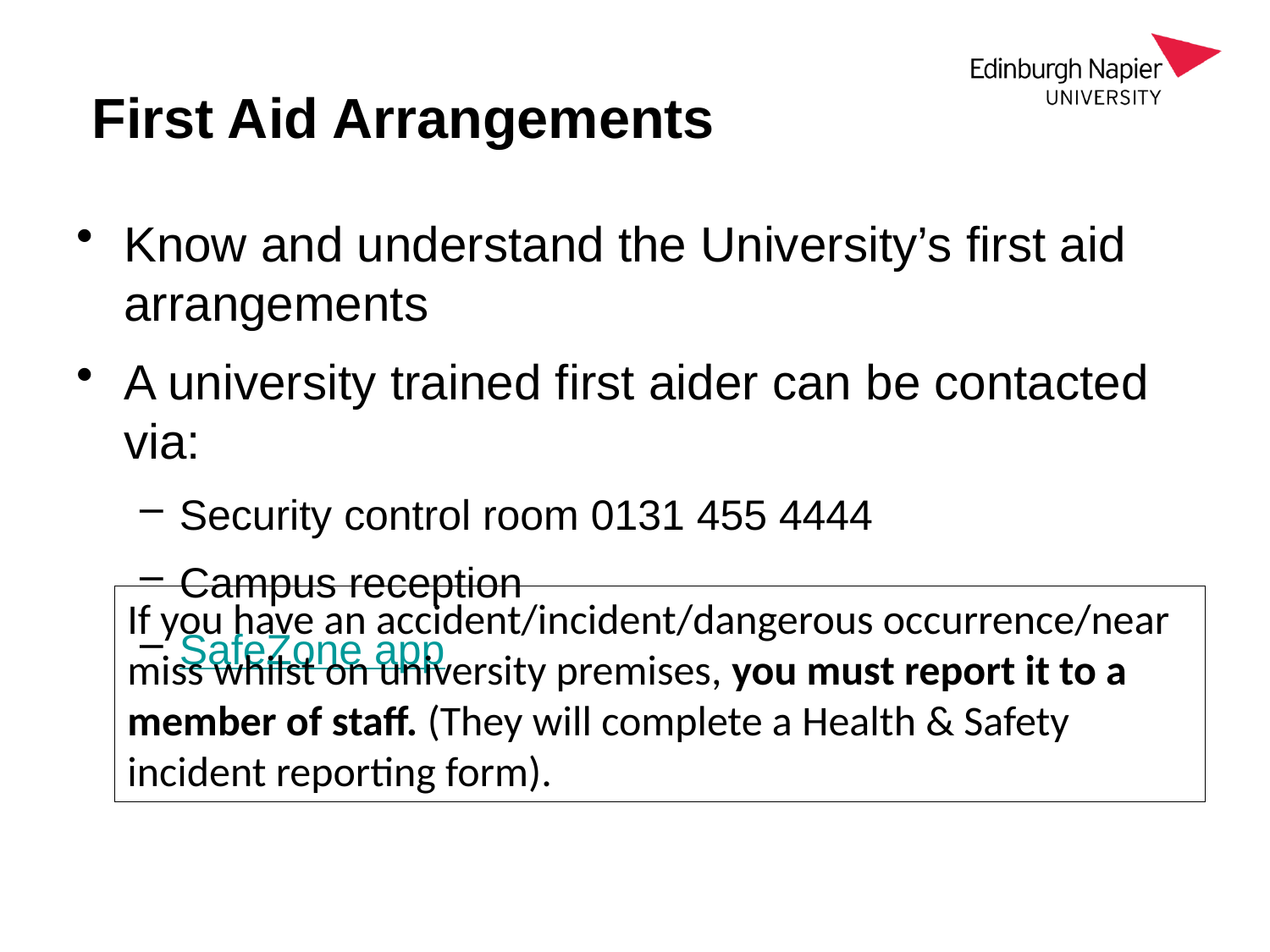

# First Aid Arrangements
Know and understand the University’s first aid arrangements
A university trained first aider can be contacted via:
Security control room 0131 455 4444
Campus reception
SafeZone app
If you have an accident/incident/dangerous occurrence/near miss whilst on university premises, you must report it to a member of staff. (They will complete a Health & Safety incident reporting form).